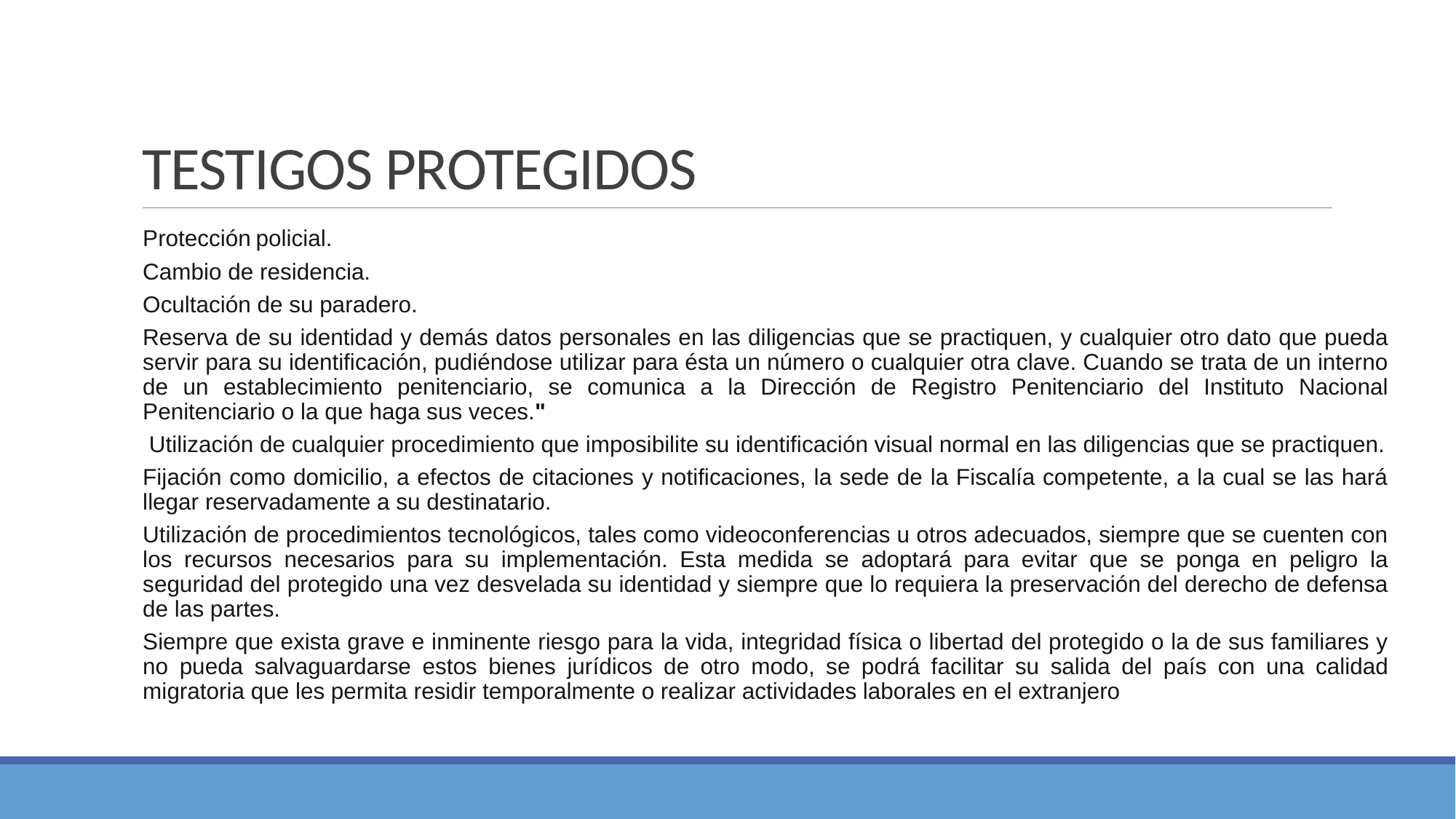

# TESTIGOS PROTEGIDOS
Protección policial.
Cambio de residencia.
Ocultación de su paradero.
Reserva de su identidad y demás datos personales en las diligencias que se practiquen, y cualquier otro dato que pueda servir para su identificación, pudiéndose utilizar para ésta un número o cualquier otra clave. Cuando se trata de un interno de un establecimiento penitenciario, se comunica a la Dirección de Registro Penitenciario del Instituto Nacional Penitenciario o la que haga sus veces."
 Utilización de cualquier procedimiento que imposibilite su identificación visual normal en las diligencias que se practiquen.
Fijación como domicilio, a efectos de citaciones y notificaciones, la sede de la Fiscalía competente, a la cual se las hará llegar reservadamente a su destinatario.
Utilización de procedimientos tecnológicos, tales como videoconferencias u otros adecuados, siempre que se cuenten con los recursos necesarios para su implementación. Esta medida se adoptará para evitar que se ponga en peligro la seguridad del protegido una vez desvelada su identidad y siempre que lo requiera la preservación del derecho de defensa de las partes.
Siempre que exista grave e inminente riesgo para la vida, integridad física o libertad del protegido o la de sus familiares y no pueda salvaguardarse estos bienes jurídicos de otro modo, se podrá facilitar su salida del país con una calidad migratoria que les permita residir temporalmente o realizar actividades laborales en el extranjero